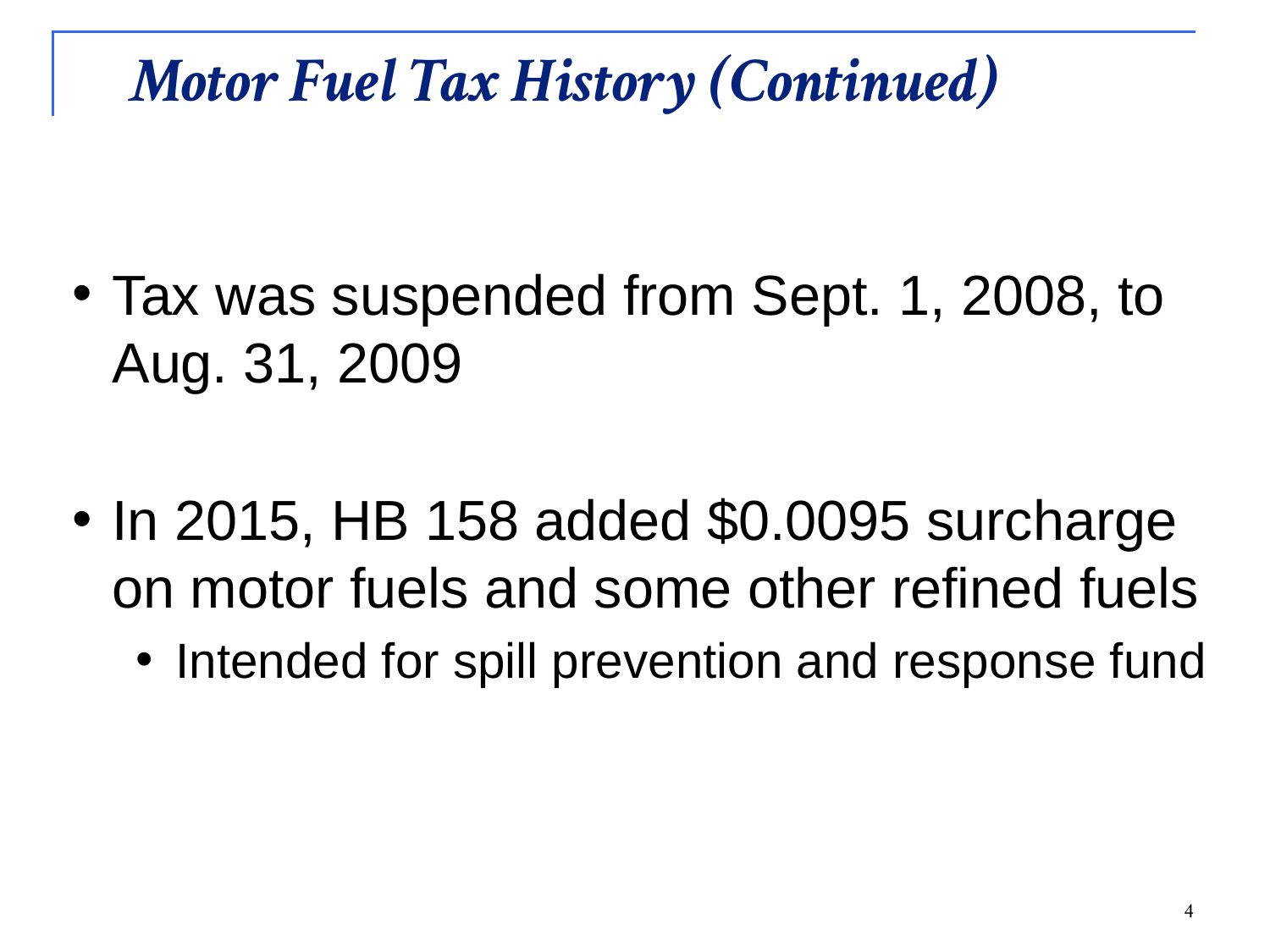

Motor Fuel Tax History (Continued)

Tax was suspended from Sept. 1, 2008, to Aug. 31, 2009

In 2015, HB 158 added $0.0095 surcharge on motor fuels and some other refined fuels
Intended for spill prevention and response fund
4